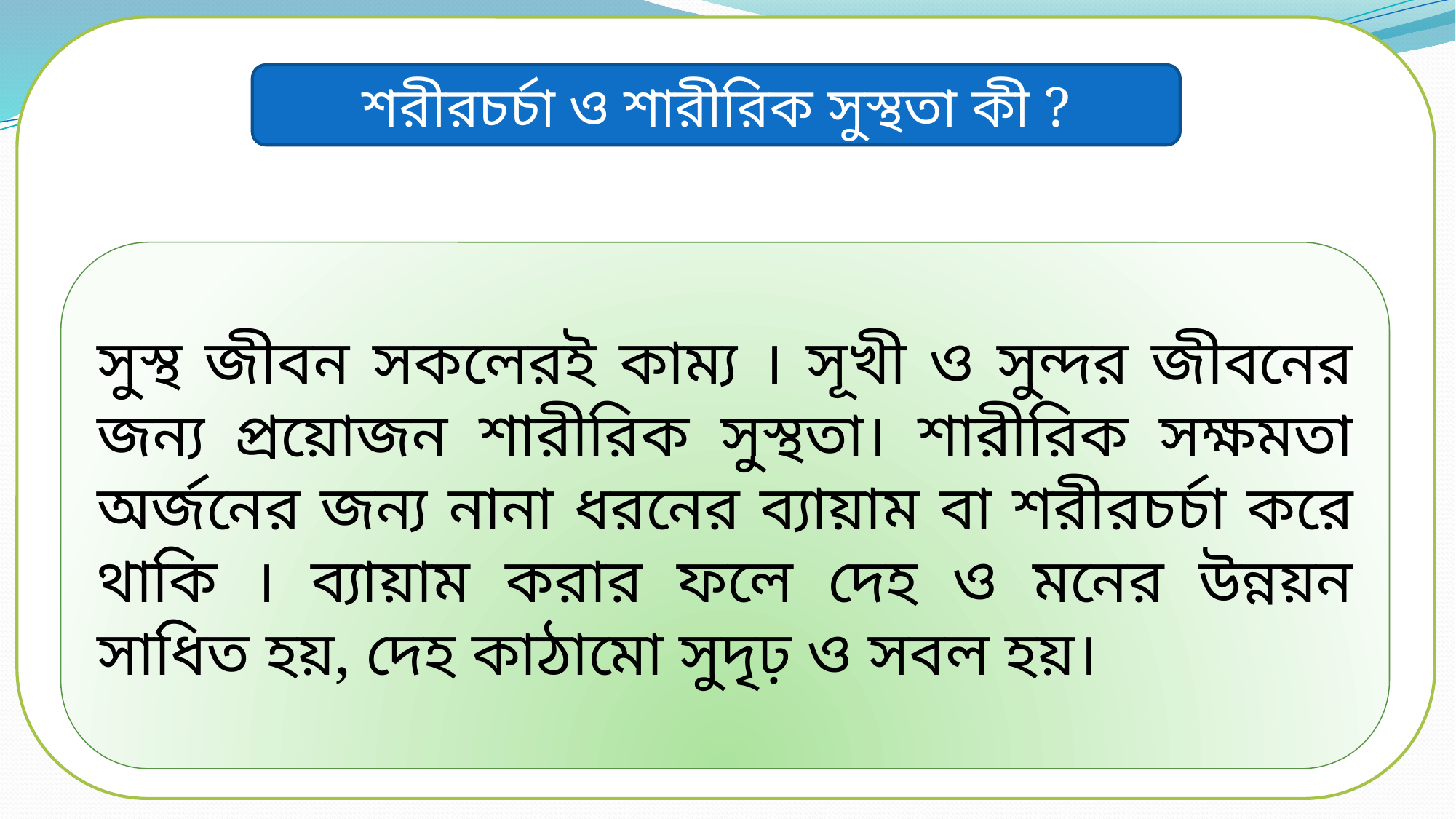

শরীরচর্চা ও শারীরিক সুস্থতা কী ?
সুস্থ জীবন সকলেরই কাম্য । সূখী ও সুন্দর জীবনের জন্য প্রয়োজন শারীরিক সুস্থতা। শারীরিক সক্ষমতা অর্জনের জন্য নানা ধরনের ব্যায়াম বা শরীরচর্চা করে থাকি । ব্যায়াম করার ফলে দেহ ও মনের উন্নয়ন সাধিত হয়, দেহ কাঠামো সুদৃঢ় ও সবল হয়।